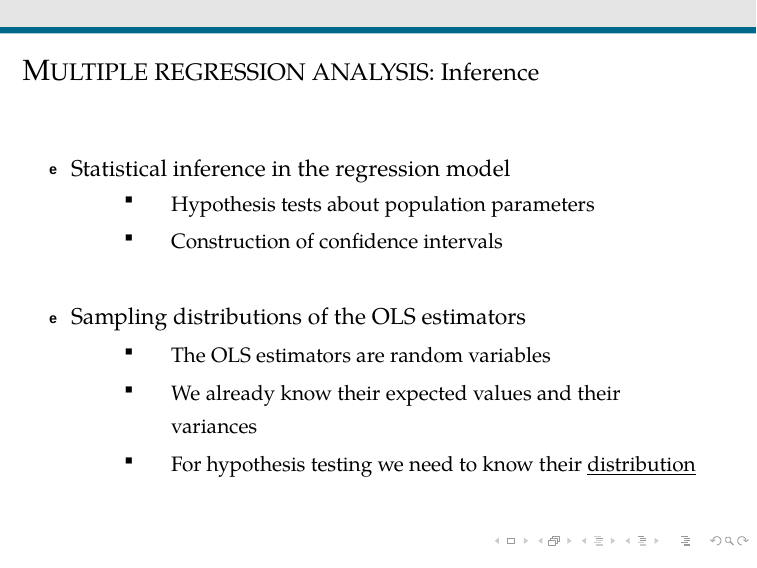

MULTIPLE REGRESSION ANALYSIS: Inference
e  Statistical inference in the regression model
Hypothesis tests about population parameters
Construction of confidence intervals

e  Sampling distributions of the OLS estimators
The OLS estimators are random variables
We already know their expected values and their variances
For hypothesis testing we need to know their distribution
4